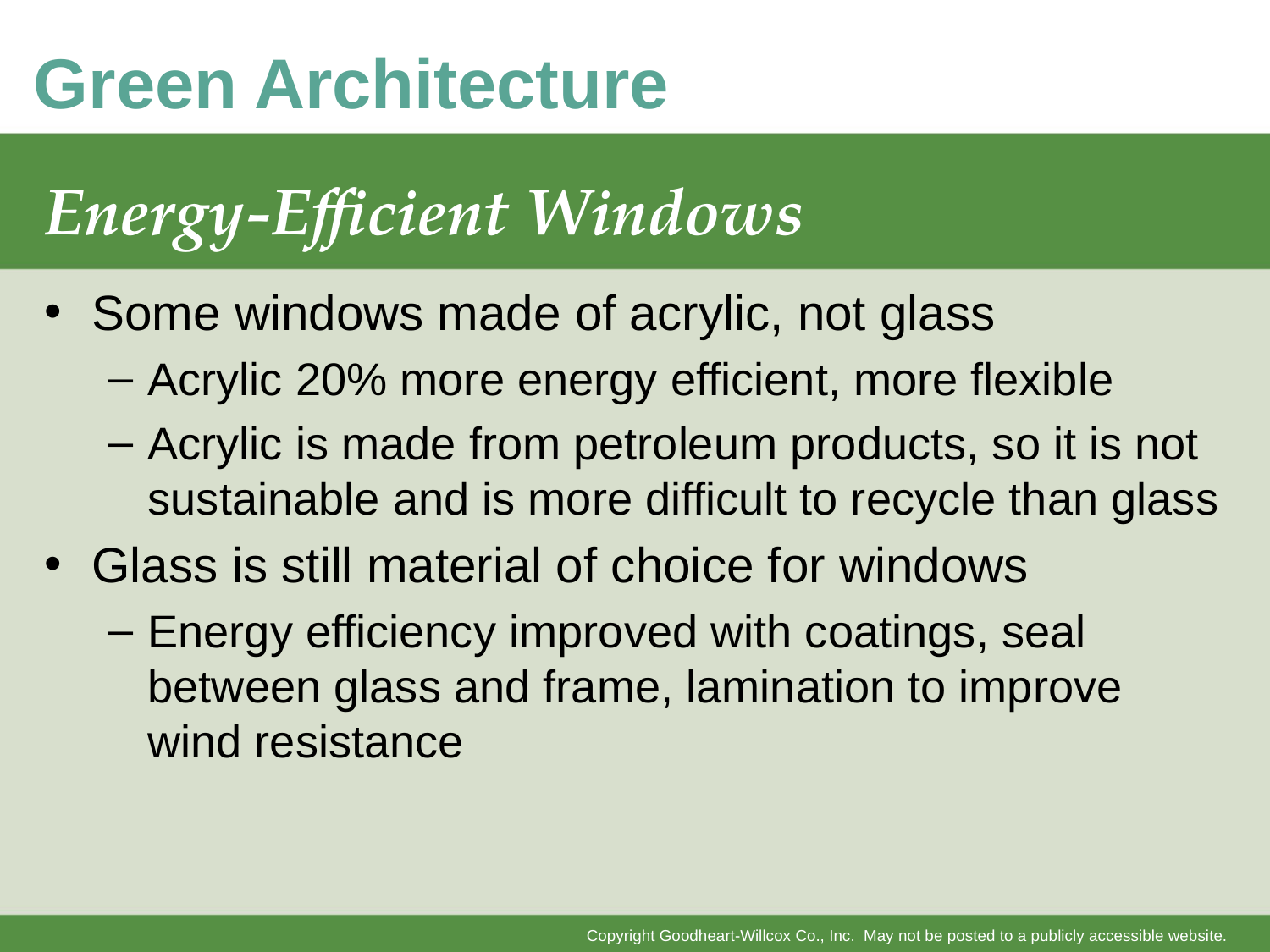

Green Architecture
# Energy-Efficient Windows
Some windows made of acrylic, not glass
Acrylic 20% more energy efficient, more flexible
Acrylic is made from petroleum products, so it is not sustainable and is more difficult to recycle than glass
Glass is still material of choice for windows
Energy efficiency improved with coatings, seal between glass and frame, lamination to improve wind resistance